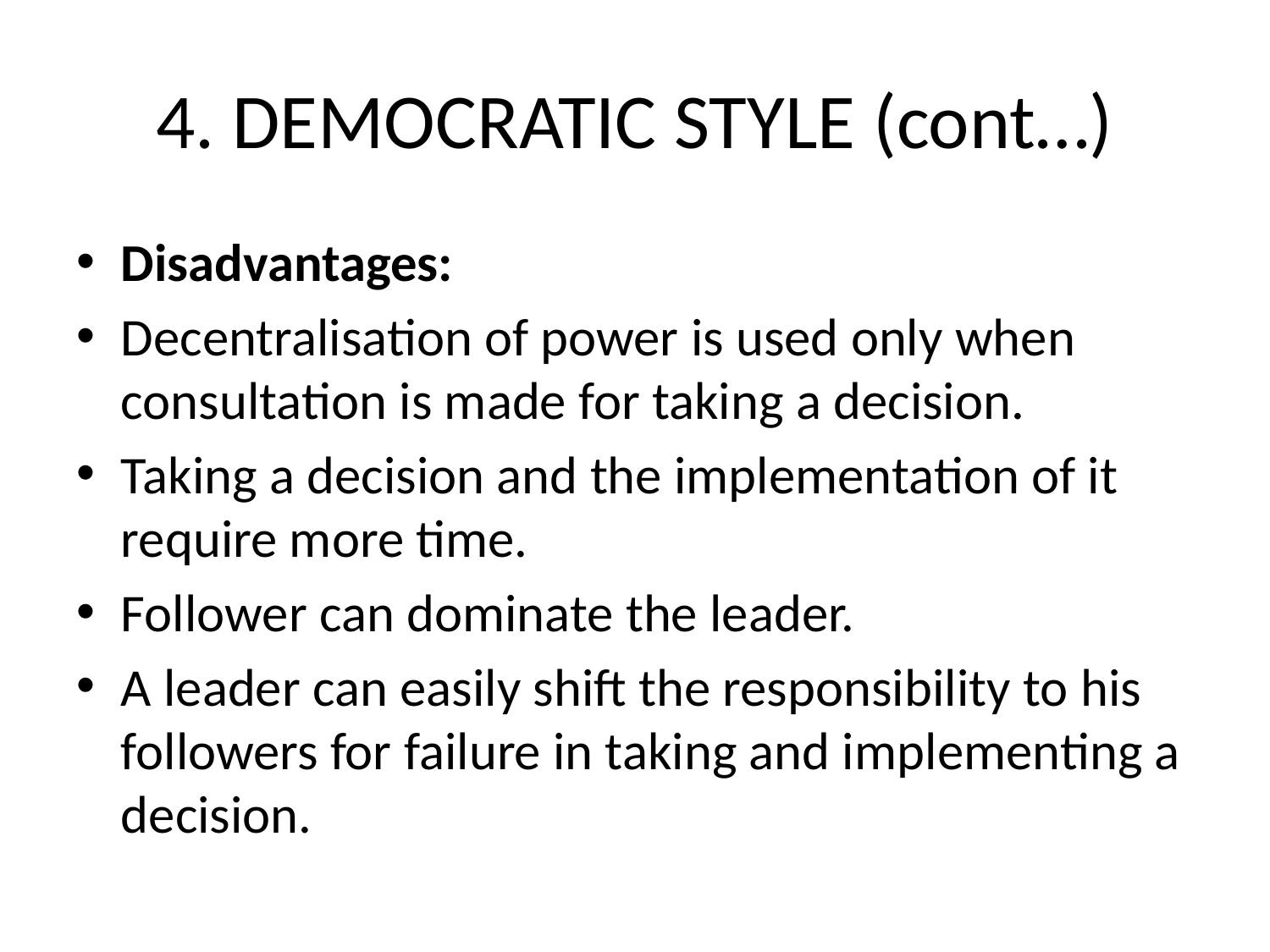

# 4. DEMOCRATIC STYLE (cont…)
Disadvantages:
Decentralisation of power is used only when consultation is made for taking a decision.
Taking a decision and the implementation of it require more time.
Follower can dominate the leader.
A leader can easily shift the responsibility to his followers for failure in taking and implementing a decision.